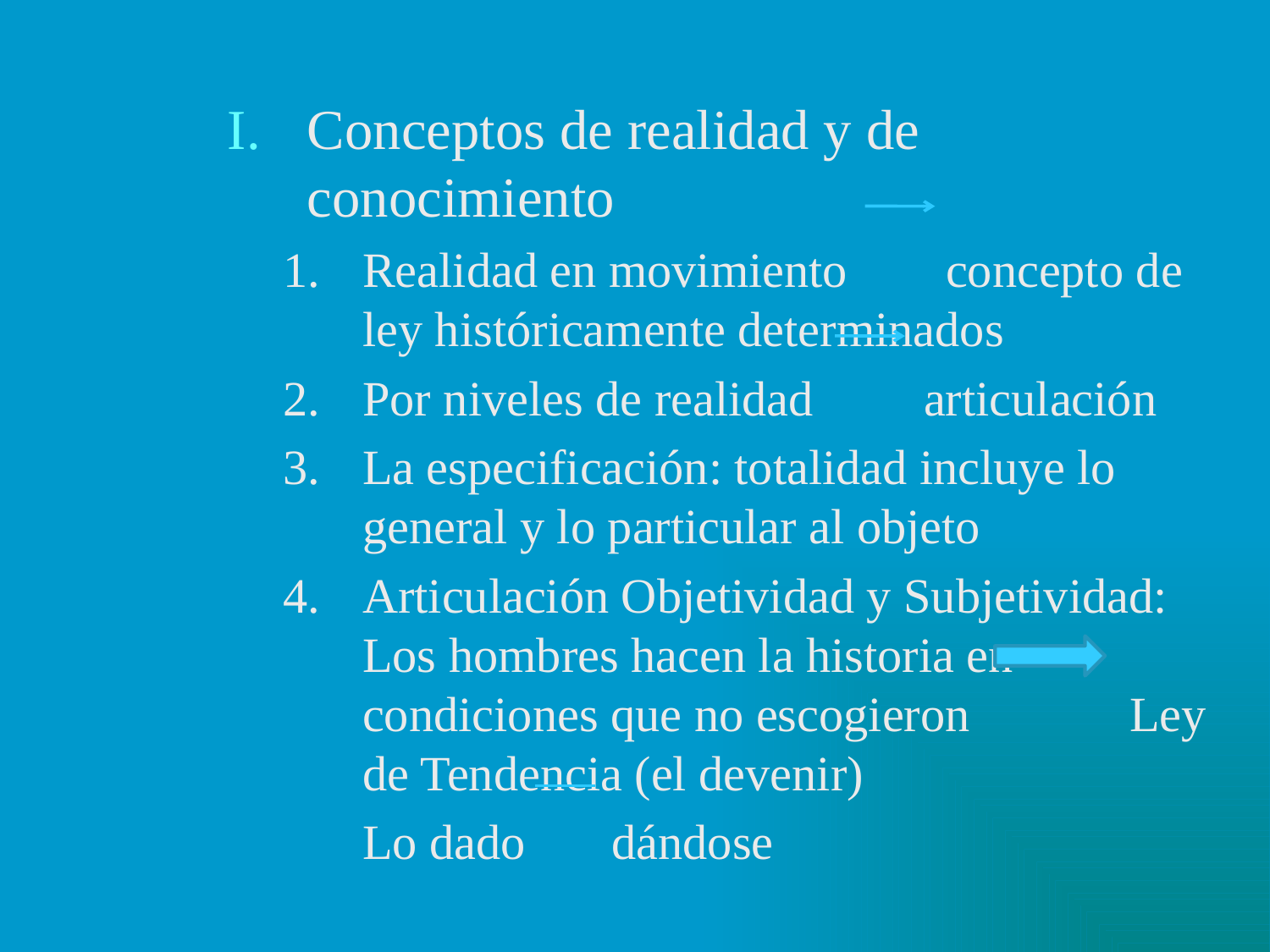

Conceptos de realidad y de conocimiento
Realidad en movimiento        concepto de ley históricamente determinados
Por niveles de realidad         articulación
La especificación: totalidad incluye lo general y lo particular al objeto
Articulación Objetividad y Subjetividad: Los hombres hacen la historia en condiciones que no escogieron             Ley de Tendencia (el devenir)
	Lo dado       dándose